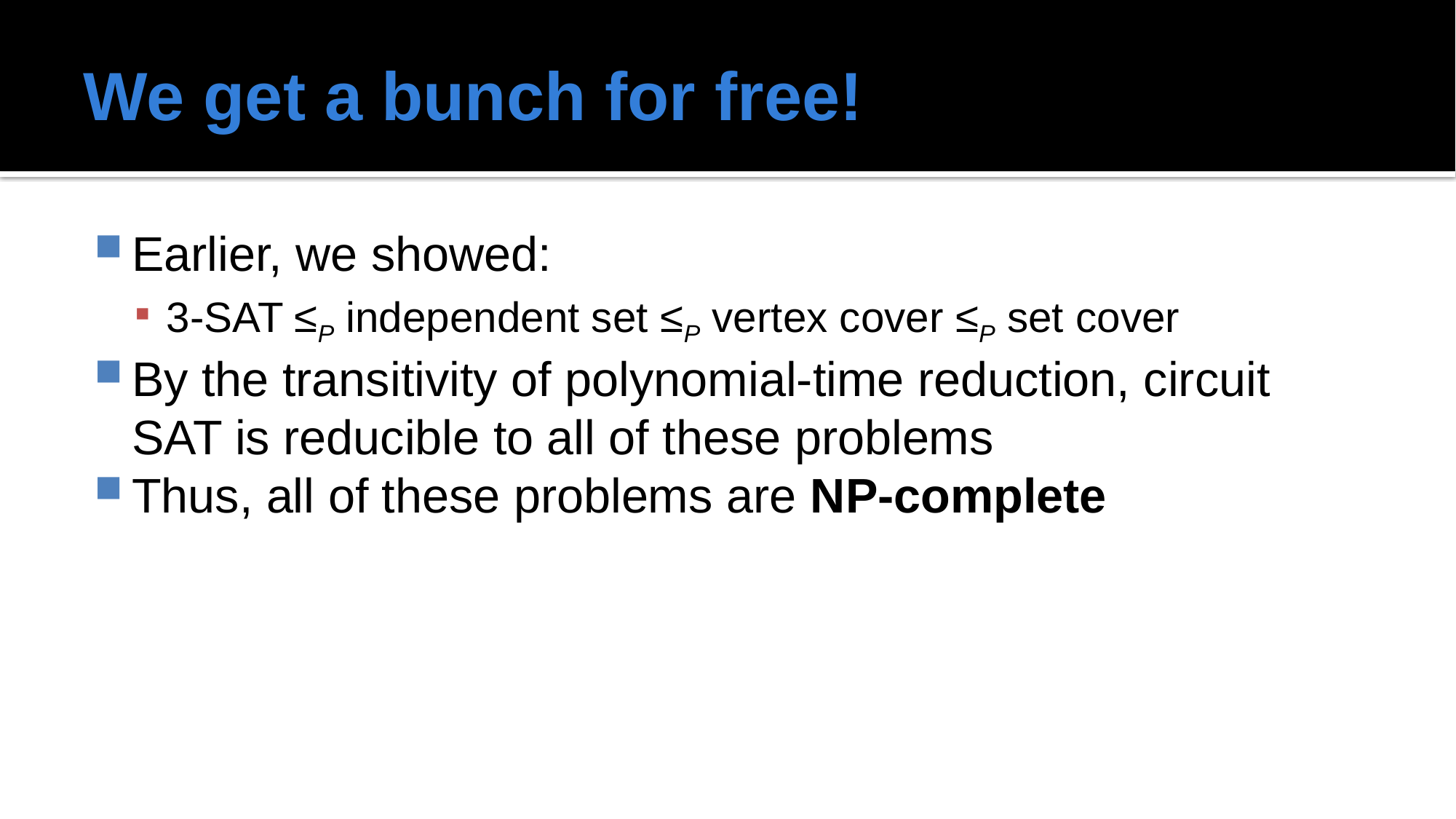

# We get a bunch for free!
Earlier, we showed:
3-SAT ≤P independent set ≤P vertex cover ≤P set cover
By the transitivity of polynomial-time reduction, circuit SAT is reducible to all of these problems
Thus, all of these problems are NP-complete